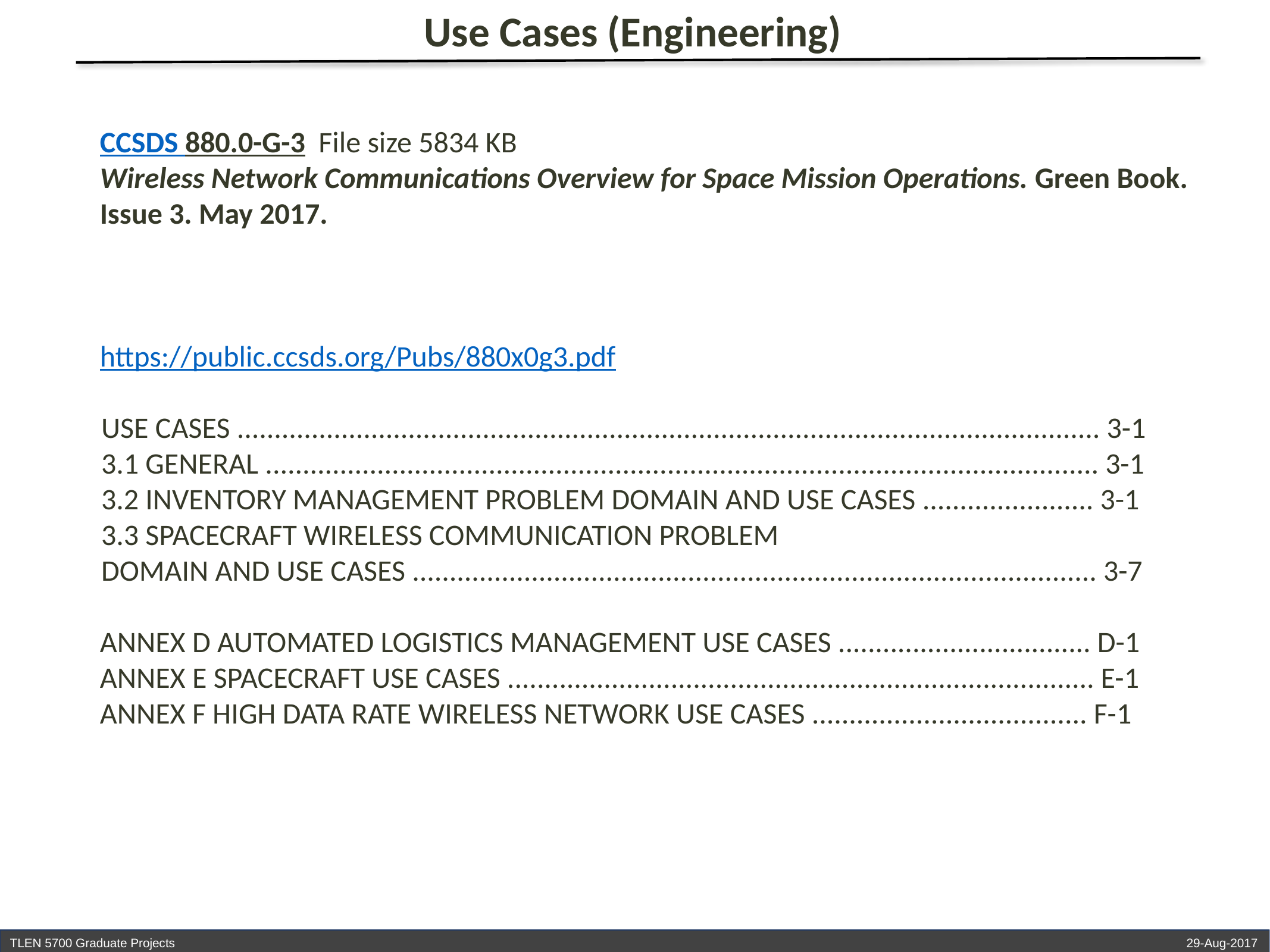

Use Cases (Engineering)
CCSDS 880.0-G-3  File size 5834 KB
Wireless Network Communications Overview for Space Mission Operations. Green Book. Issue 3. May 2017.

https://public.ccsds.org/Pubs/880x0g3.pdf

USE CASES .................................................................................................................... 3-1
3.1 GENERAL ................................................................................................................ 3-1
3.2 INVENTORY MANAGEMENT PROBLEM DOMAIN AND USE CASES ....................... 3-1
3.3 SPACECRAFT WIRELESS COMMUNICATION PROBLEM
DOMAIN AND USE CASES ............................................................................................ 3-7

ANNEX D AUTOMATED LOGISTICS MANAGEMENT USE CASES .................................. D-1
ANNEX E SPACECRAFT USE CASES ............................................................................... E-1
ANNEX F HIGH DATA RATE WIRELESS NETWORK USE CASES ..................................... F-1